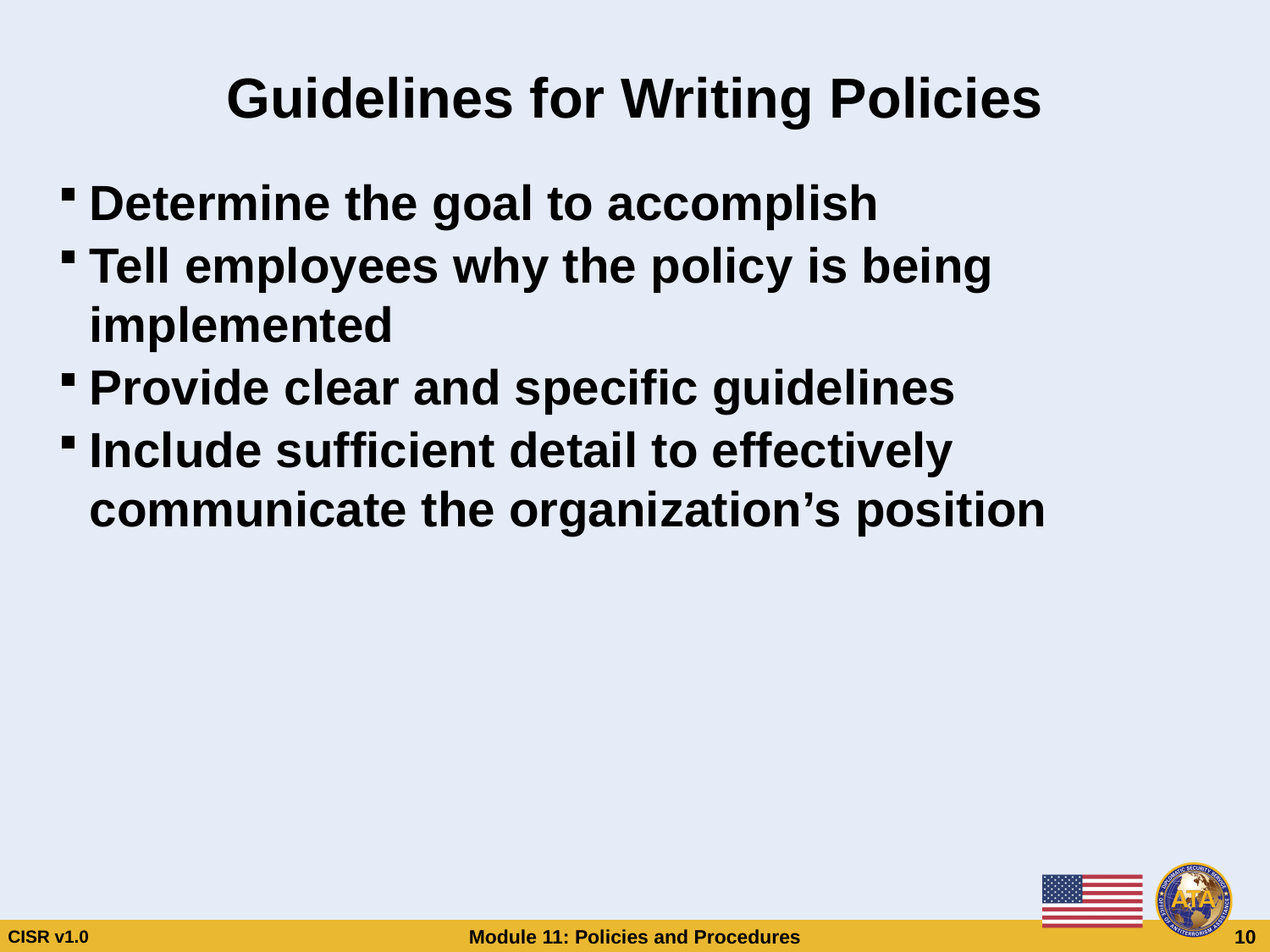

# Guidelines for Writing Policies
Determine the goal to accomplish
Tell employees why the policy is being implemented
Provide clear and specific guidelines
Include sufficient detail to effectively communicate the organization’s position
Guidelines for Writing Policies
Determine the goal to accomplish
Tell employees why the policy is being implemented
Provide clear and specific guidelines
Include sufficient detail to effectively communicate the organization’s position
CISR v1.0
Module 11: Policies and Procedures
 10